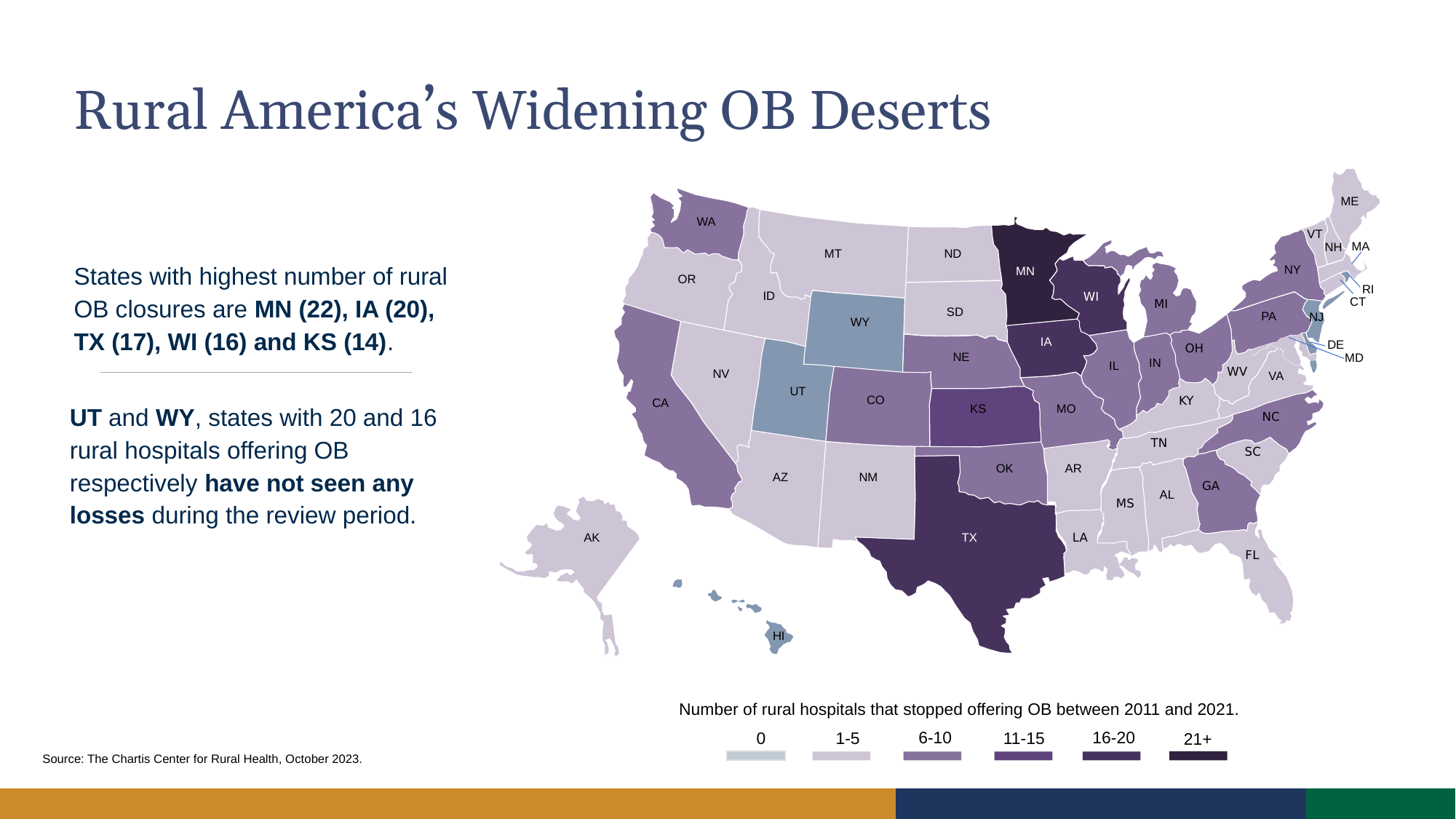

Rural America’s Widening OB Deserts

ME
WA
VT
MA
NH
MT
ND
NY
MN
OR
RI
ID
WI
CT
MI
SD
PA
NJ
WY
IA
DE
OH
NE
MD
IN
IL
WV
NV
VA
UT
CO
KY
CA
KS
MO
NC
TN
SC
OK
AR
AZ
NM
GA
AL
MS
AK
TX
LA
FL
HI
States with highest number of rural OB closures are MN (22), IA (20), TX (17), WI (16) and KS (14).
UT and WY, states with 20 and 16 rural hospitals offering OB respectively have not seen any losses during the review period.
Number of rural hospitals that stopped offering OB between 2011 and 2021.
16-20
6-10
0
1-5
11-15
21+

Source: The Chartis Center for Rural Health, October 2023.